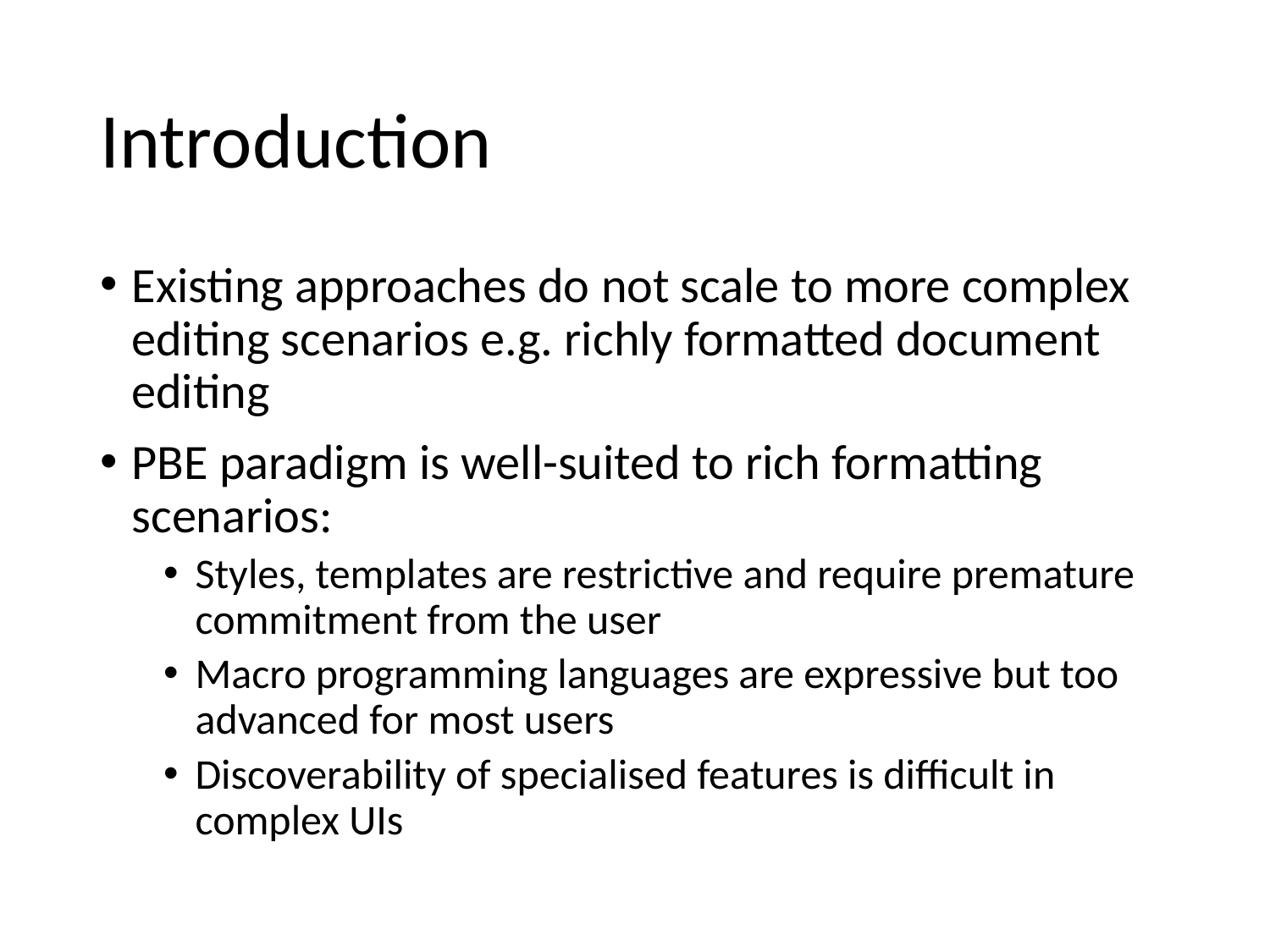

# Introduction
Existing approaches do not scale to more complex editing scenarios e.g. richly formatted document editing
PBE paradigm is well-suited to rich formatting scenarios:
Styles, templates are restrictive and require premature commitment from the user
Macro programming languages are expressive but too advanced for most users
Discoverability of specialised features is difficult in complex UIs